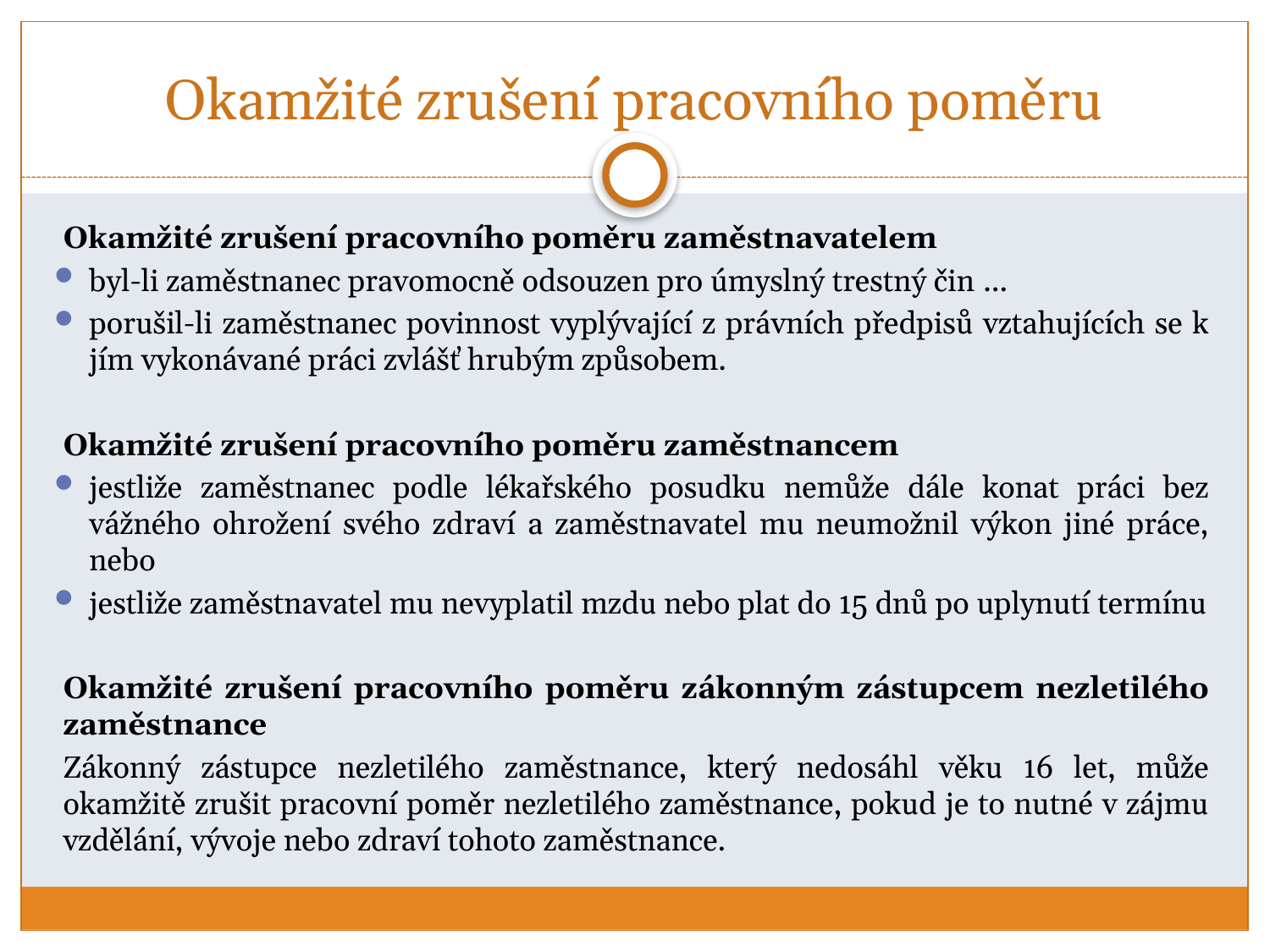

# Okamžité zrušení pracovního poměru
Okamžité zrušení pracovního poměru zaměstnavatelem
byl-li zaměstnanec pravomocně odsouzen pro úmyslný trestný čin …
porušil-li zaměstnanec povinnost vyplývající z právních předpisů vztahujících se k jím vykonávané práci zvlášť hrubým způsobem.

Okamžité zrušení pracovního poměru zaměstnancem
jestliže zaměstnanec podle lékařského posudku nemůže dále konat práci bez vážného ohrožení svého zdraví a zaměstnavatel mu neumožnil výkon jiné práce, nebo
jestliže zaměstnavatel mu nevyplatil mzdu nebo plat do 15 dnů po uplynutí termínu

Okamžité zrušení pracovního poměru zákonným zástupcem nezletilého zaměstnance
Zákonný zástupce nezletilého zaměstnance, který nedosáhl věku 16 let, může okamžitě zrušit pracovní poměr nezletilého zaměstnance, pokud je to nutné v zájmu vzdělání, vývoje nebo zdraví tohoto zaměstnance.